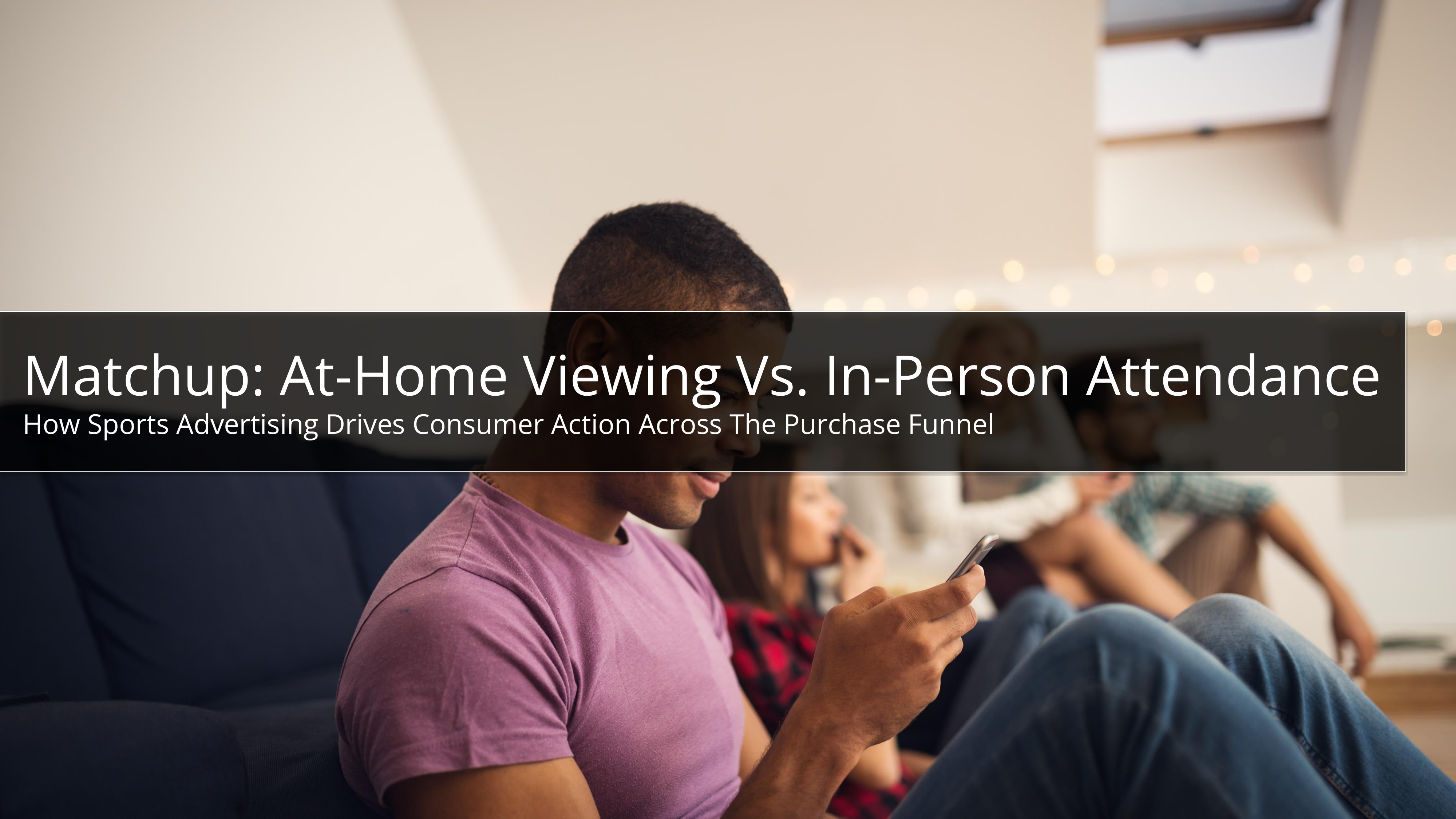

Matchup: At-Home Viewing Vs. In-Person Attendance
How Sports Advertising Drives Consumer Action Across The Purchase Funnel